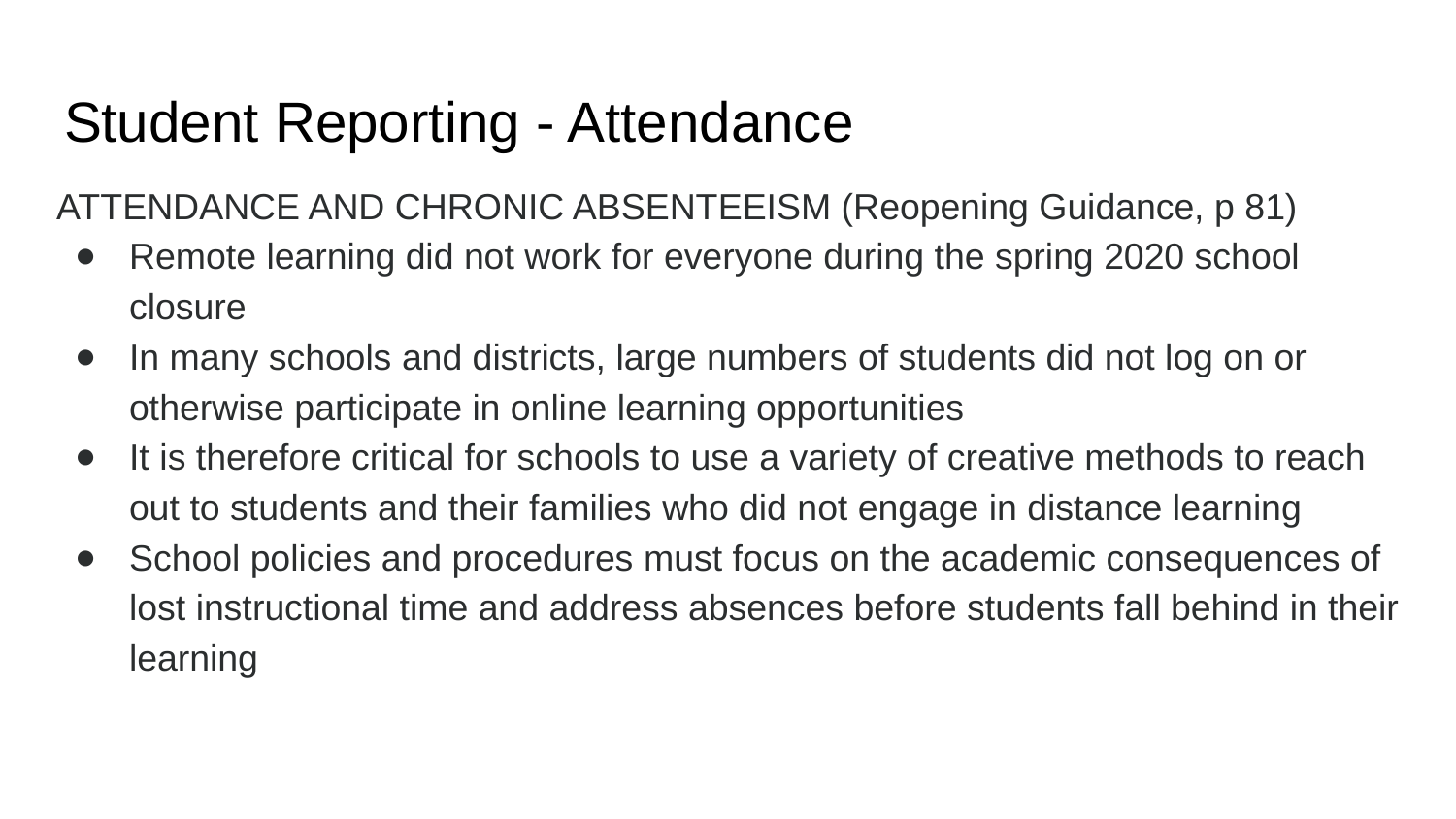

# Student Reporting - Attendance
ATTENDANCE AND CHRONIC ABSENTEEISM (Reopening Guidance, p 81)
Remote learning did not work for everyone during the spring 2020 school closure
In many schools and districts, large numbers of students did not log on or otherwise participate in online learning opportunities
It is therefore critical for schools to use a variety of creative methods to reach out to students and their families who did not engage in distance learning
School policies and procedures must focus on the academic consequences of lost instructional time and address absences before students fall behind in their learning